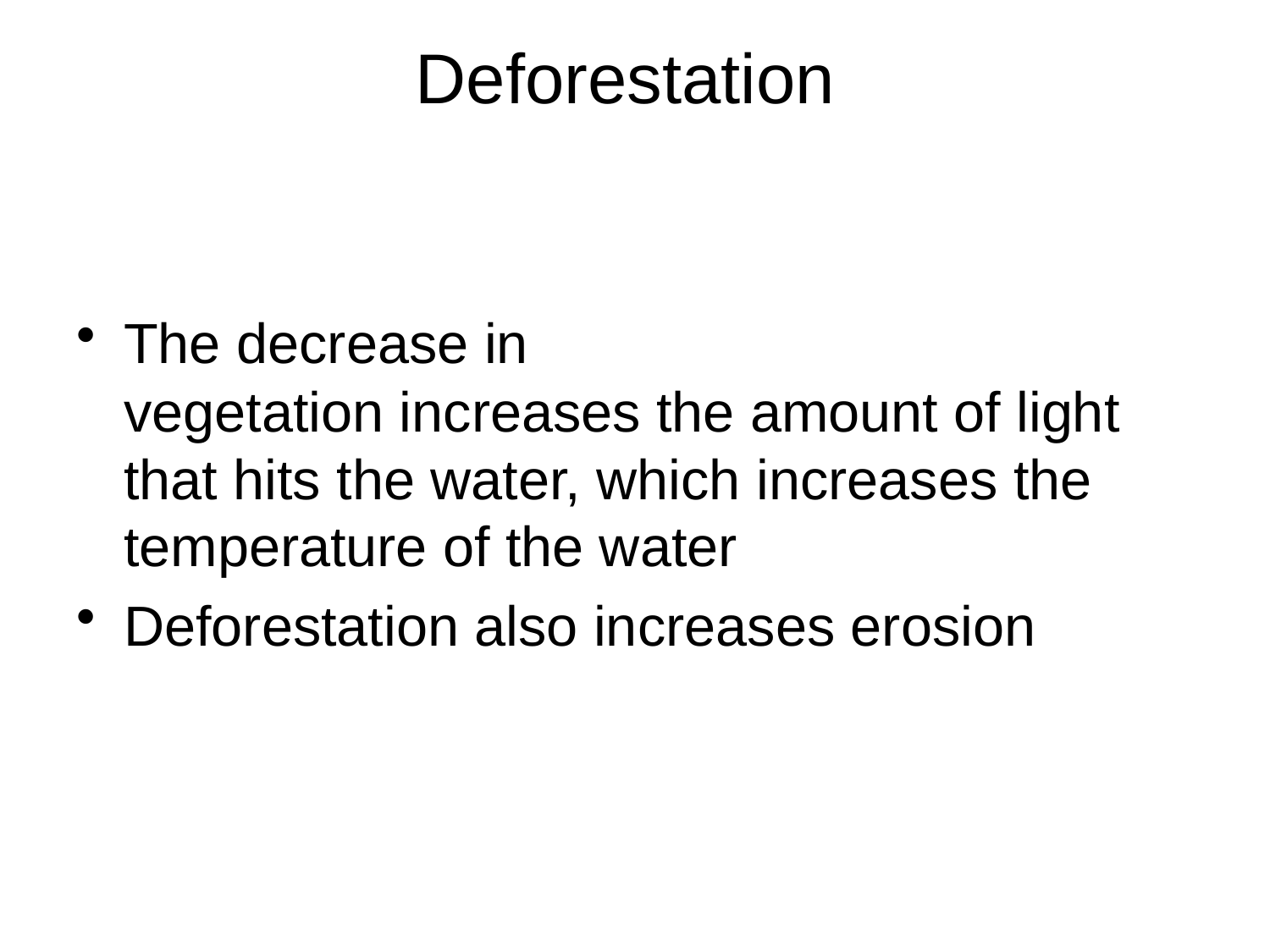

# Deforestation

The decrease in  vegetation increases the amount of light  that hits the water, which increases the  temperature of the water
Deforestation also increases erosion